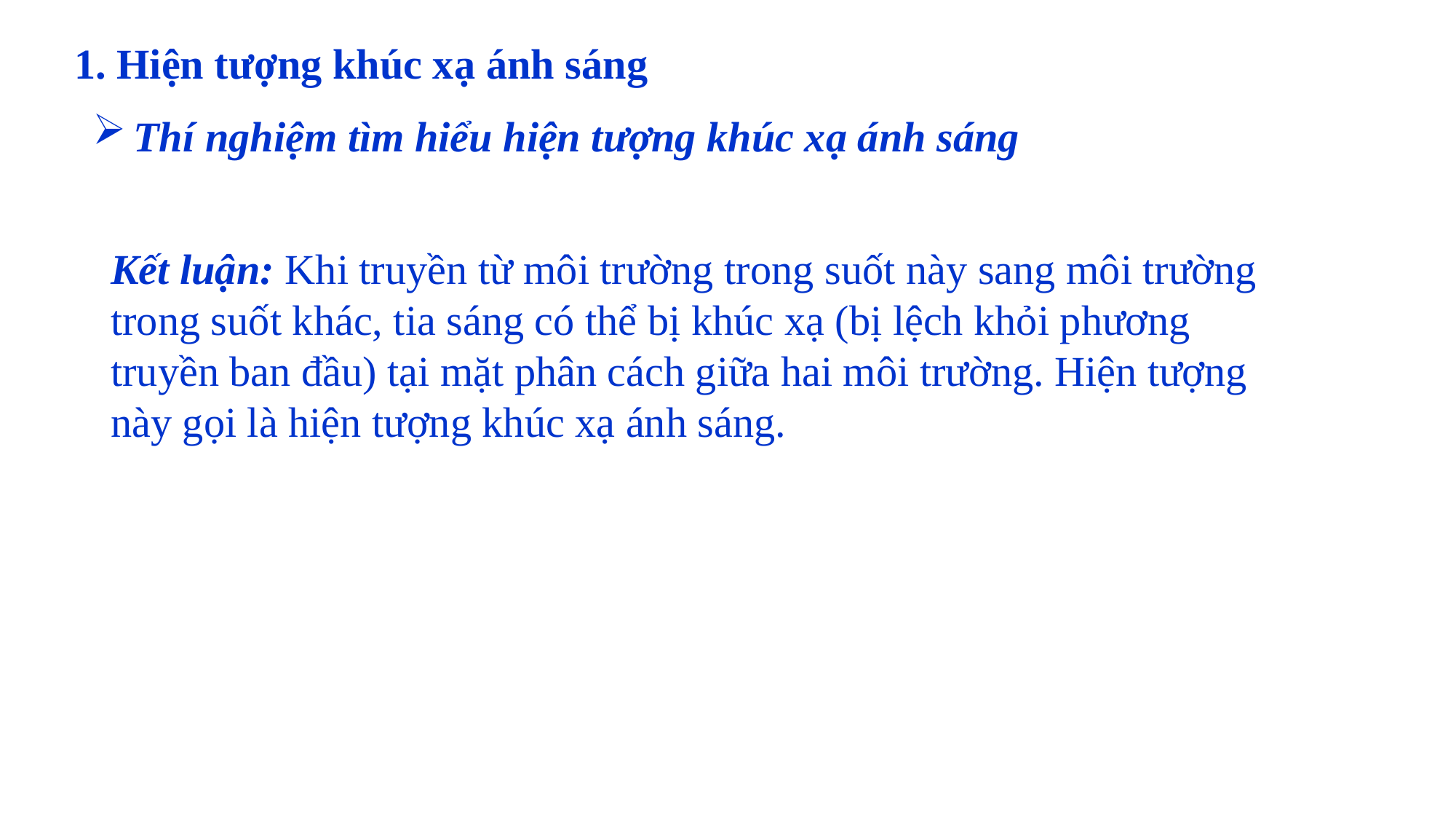

1. Hiện tượng khúc xạ ánh sáng
Thí nghiệm tìm hiểu hiện tượng khúc xạ ánh sáng
Kết luận: Khi truyền từ môi trường trong suốt này sang môi trường trong suốt khác, tia sáng có thể bị khúc xạ (bị lệch khỏi phương truyền ban đầu) tại mặt phân cách giữa hai môi trường. Hiện tượng này gọi là hiện tượng khúc xạ ánh sáng.